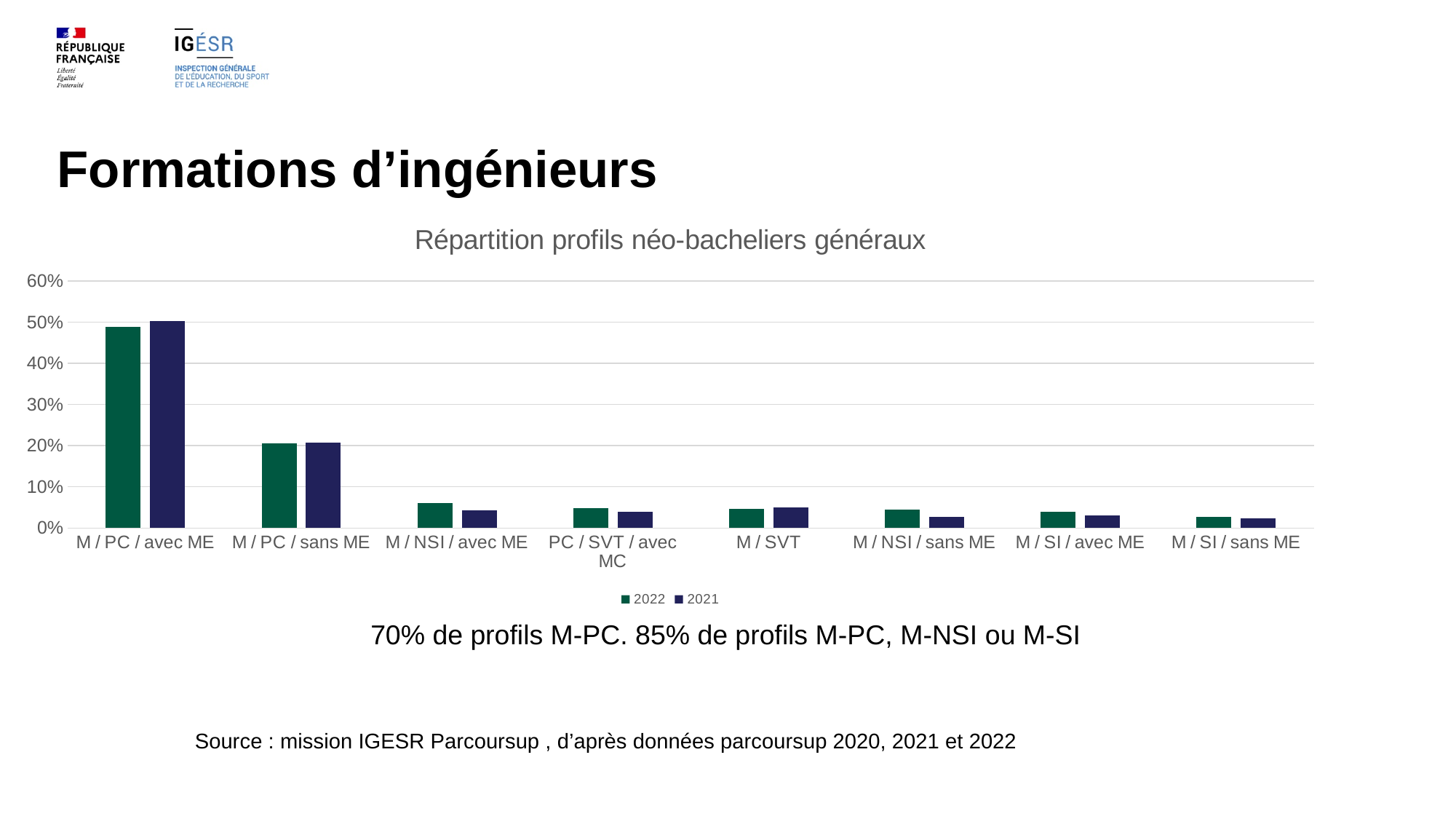

# Formations d’ingénieurs

### Chart: Répartition profils néo-bacheliers généraux

| Category | 2022 | 2021 |
|---|---|---|
| M / PC / avec ME | 0.48845245637274676 | 0.5017859136064294 |
| M / PC / sans ME | 0.20560962967229168 | 0.20649626074338656 |
| M / NSI / avec ME | 0.06053101422565226 | 0.04258287755329838 |
| PC / SVT / avec MC | 0.04820595519207509 | 0.03968076794285077 |
| M / SVT | 0.04722686171744515 | 0.04989396137961828 |
| M / NSI / sans ME | 0.044174393825951744 | 0.0277374706998549 |
| M / SI / avec ME | 0.038818176582387835 | 0.03047215090969975 |
| M / SI / sans ME | 0.026147555146000114 | 0.023440116084384423 |
70% de profils M-PC. 85% de profils M-PC, M-NSI ou M-SI
Source : mission IGESR Parcoursup , d’après données parcoursup 2020, 2021 et 2022